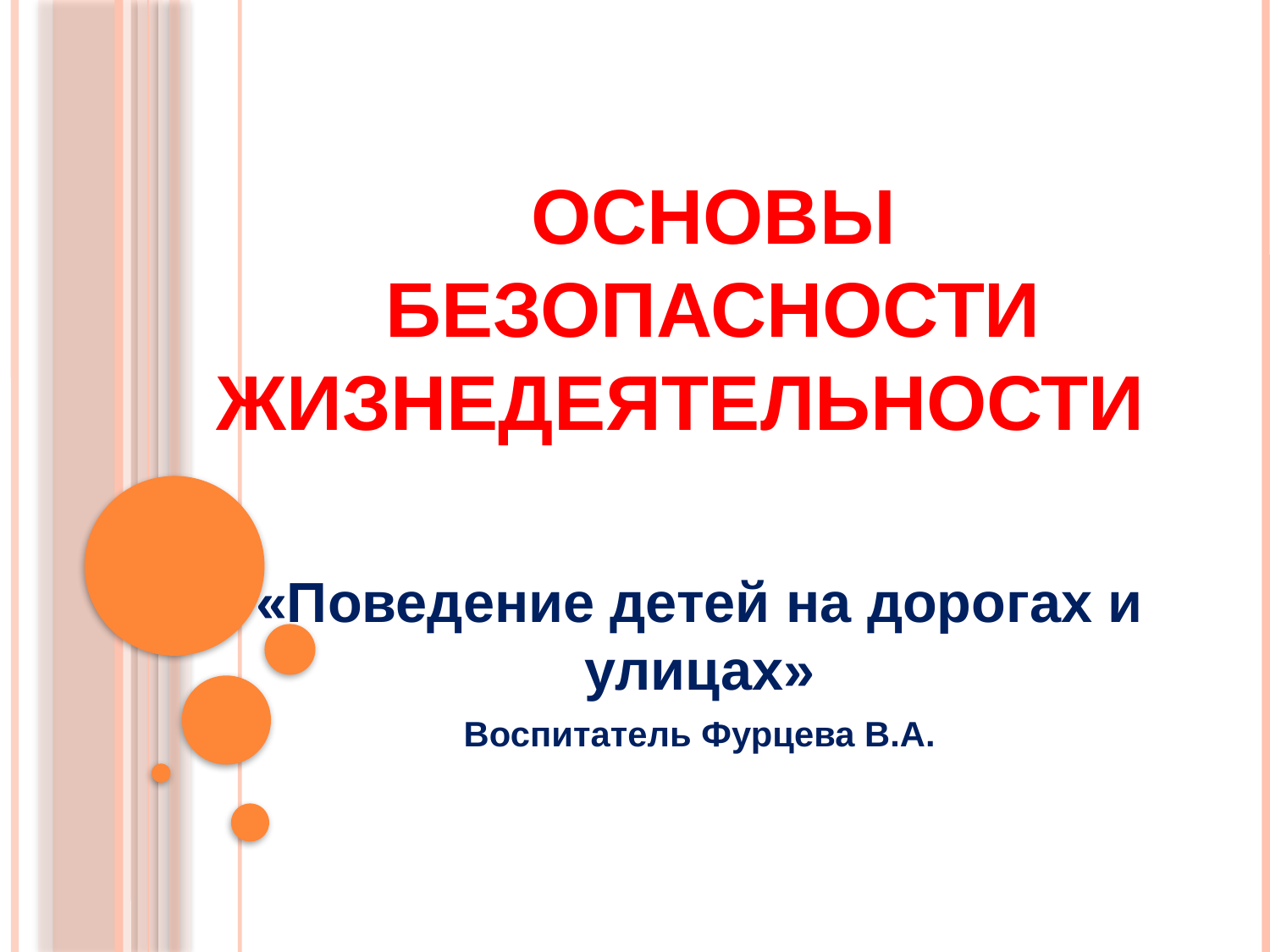

# Основы безопасности жизнедеятельности

«Поведение детей на дорогах и улицах»
Воспитатель Фурцева В.А.